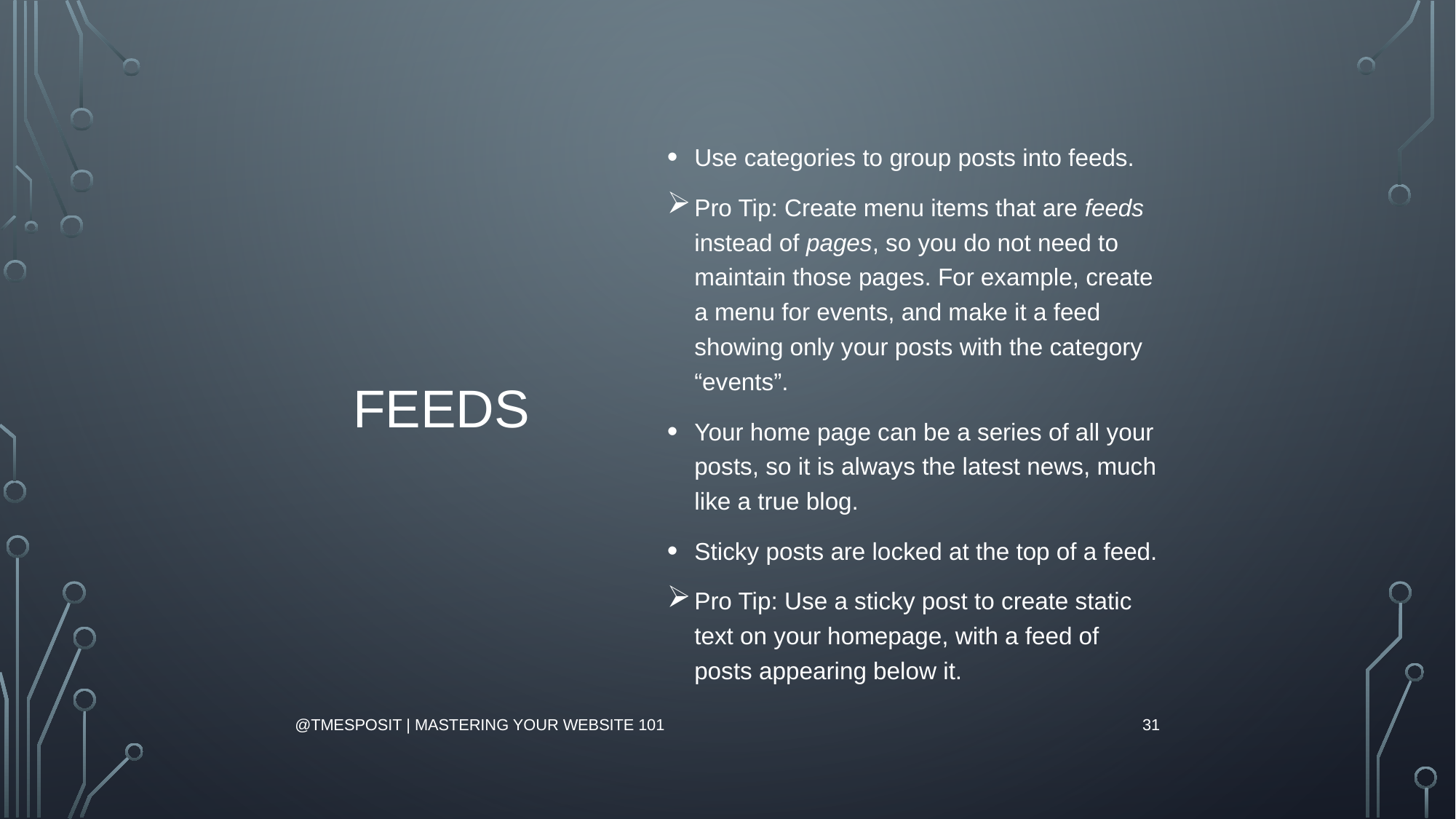

# Feeds
Use categories to group posts into feeds.
Pro Tip: Create menu items that are feeds instead of pages, so you do not need to maintain those pages. For example, create a menu for events, and make it a feed showing only your posts with the category “events”.
Your home page can be a series of all your posts, so it is always the latest news, much like a true blog.
Sticky posts are locked at the top of a feed.
Pro Tip: Use a sticky post to create static text on your homepage, with a feed of posts appearing below it.
31
@tmesposit | Mastering Your Website 101